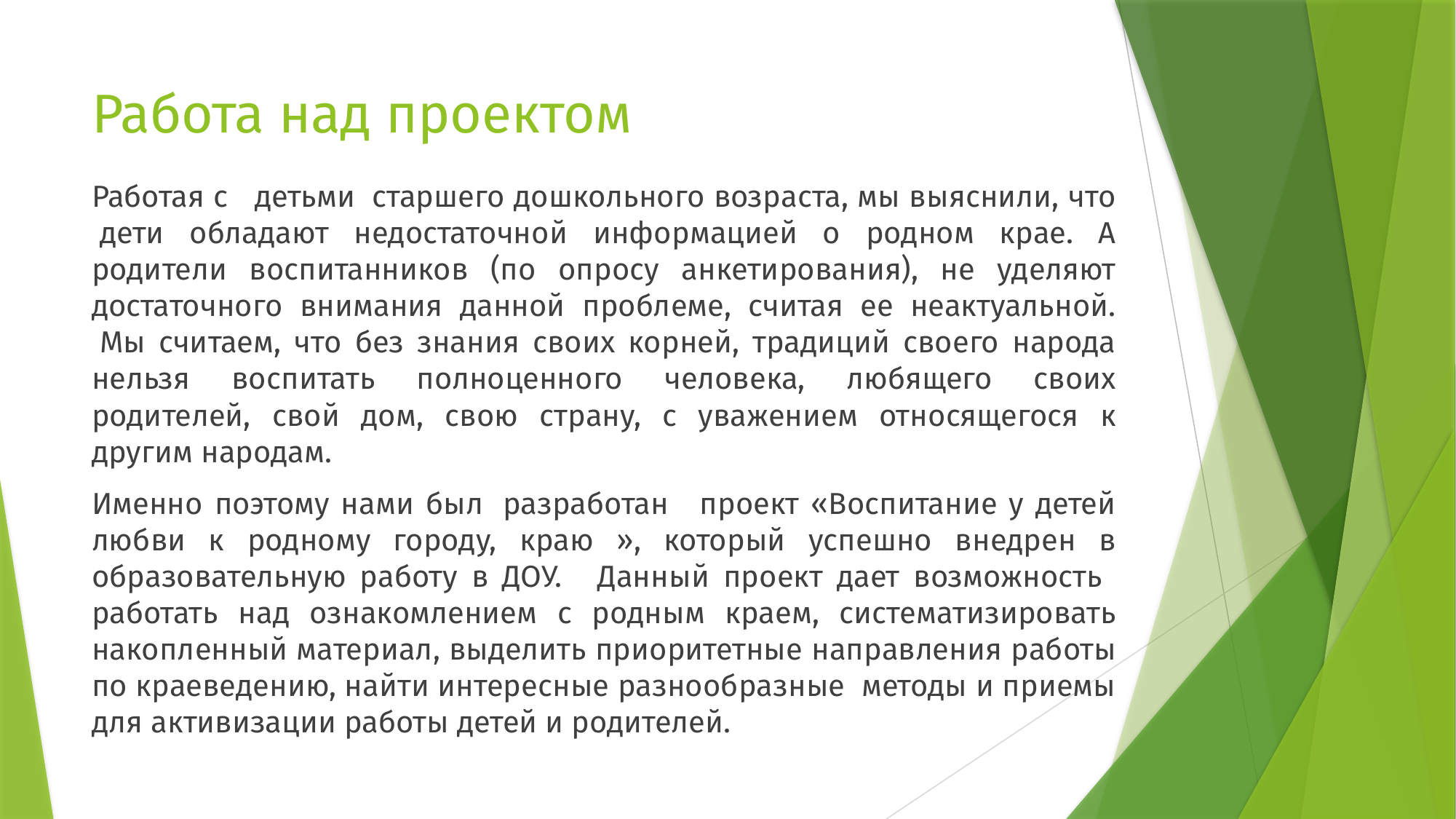

# Работа над проектом
Работая с   детьми  старшего дошкольного возраста, мы выяснили, что  дети обладают недостаточной информацией о родном крае. А родители воспитанников (по опросу анкетирования), не уделяют достаточного внимания данной проблеме, считая ее неактуальной.  Мы считаем, что без знания своих корней, традиций своего народа нельзя воспитать полноценного человека, любящего своих родителей, свой дом, свою страну, с уважением относящегося к другим народам.
Именно поэтому нами был  разработан   проект «Воспитание у детей любви к родному городу, краю », который успешно внедрен в образовательную работу в ДОУ.   Данный проект дает возможность  работать над ознакомлением с родным краем, систематизировать накопленный материал, выделить приоритетные направления работы по краеведению, найти интересные разнообразные  методы и приемы для активизации работы детей и родителей.